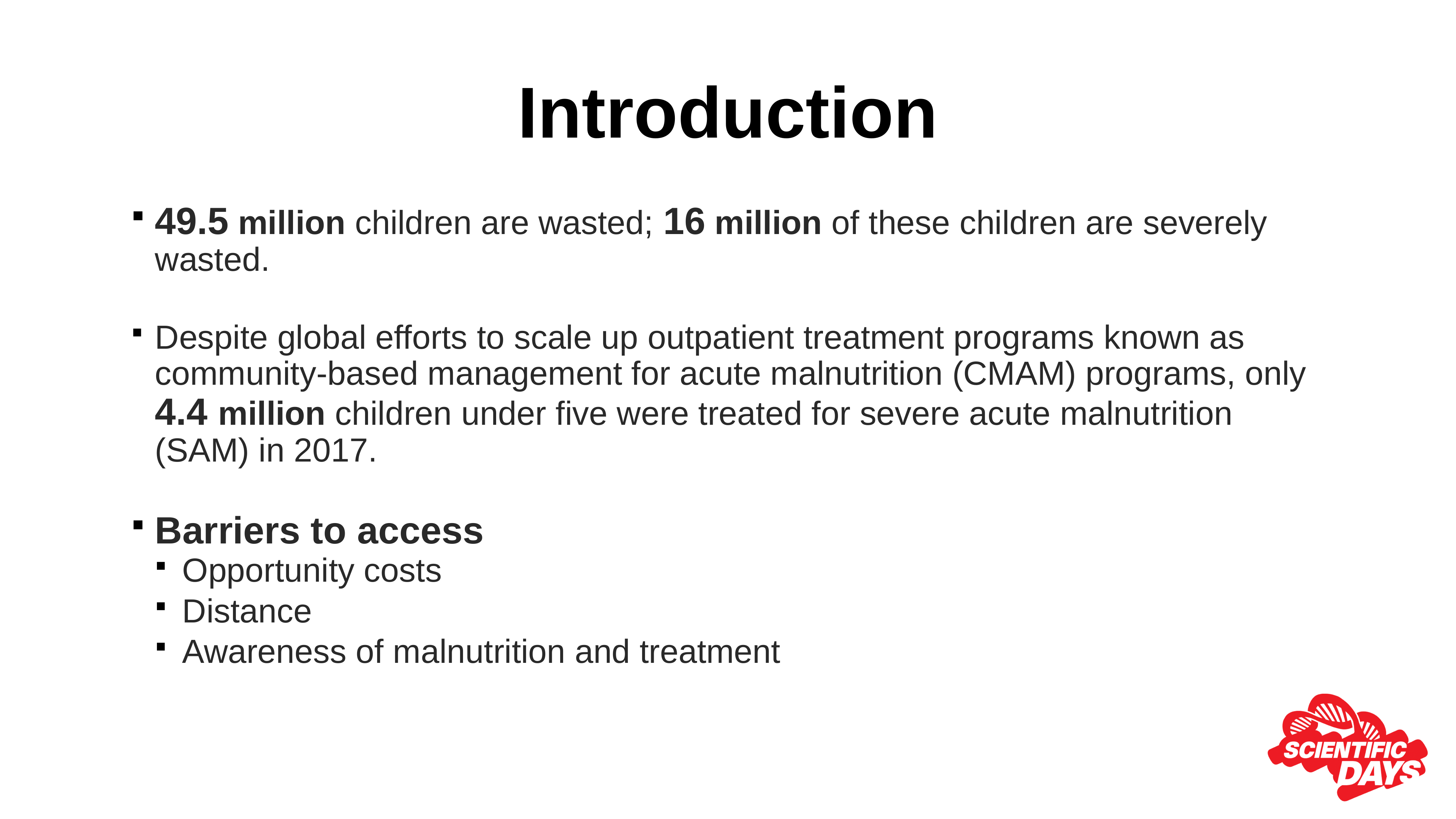

# Introduction
49.5 million children are wasted; 16 million of these children are severely wasted.

Despite global efforts to scale up outpatient treatment programs known as  community-based management for acute malnutrition (CMAM) programs, only 4.4 million children under five were treated for severe acute malnutrition (SAM) in 2017.

Barriers to access
Opportunity costs
Distance
Awareness of malnutrition and treatment